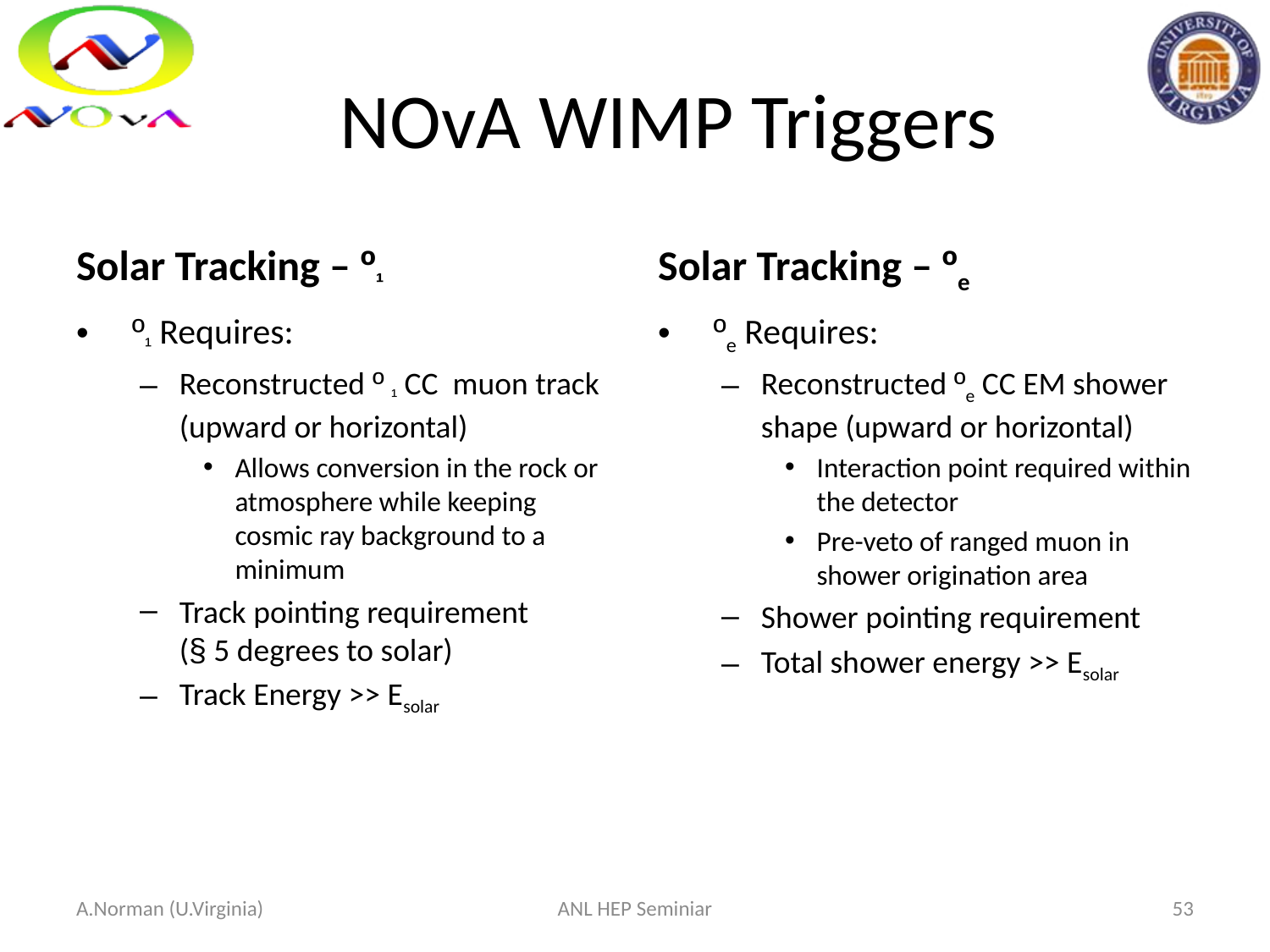

# NOvA WIMP Triggers
Solar Tracking – º¹
Solar Tracking – ºe
 º¹ Requires:
Reconstructed º ¹ CC  muon track
(upward or horizontal)
Allows conversion in the rock or atmosphere while keeping cosmic ray background to a minimum
Track pointing requirement
(§ 5 degrees to solar)
Track Energy >> Esolar

 ºe Requires:
Reconstructed ºe CC EM shower shape (upward or horizontal)
Interaction point required within the detector
Pre-veto of ranged muon in shower origination area
Shower pointing requirement
Total shower energy >> Esolar

A.Norman (U.Virginia)
ANL HEP Seminiar
53